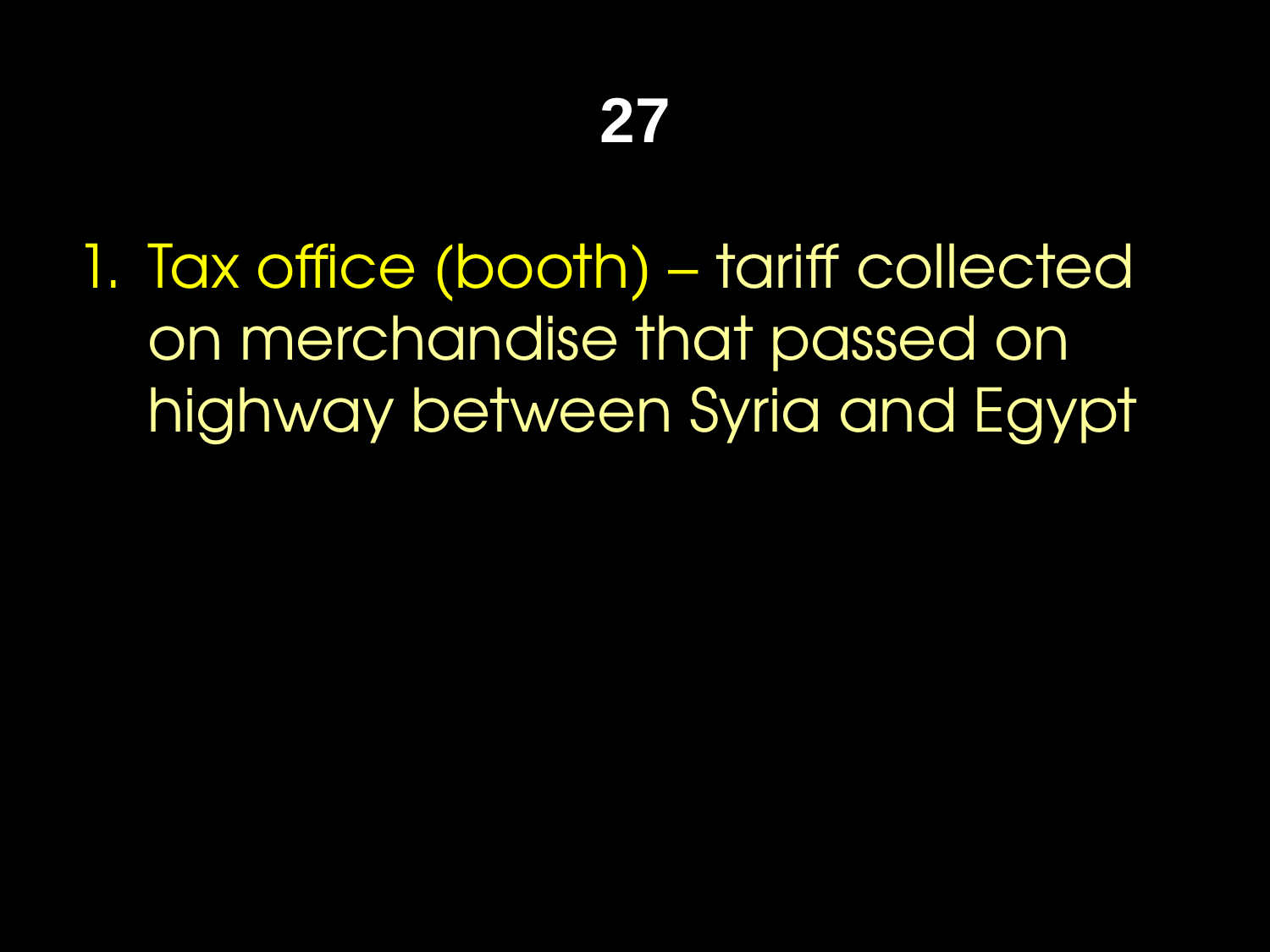

# 27
Tax office (booth) – tariff collected  on merchandise that passed on highway between Syria and Egypt